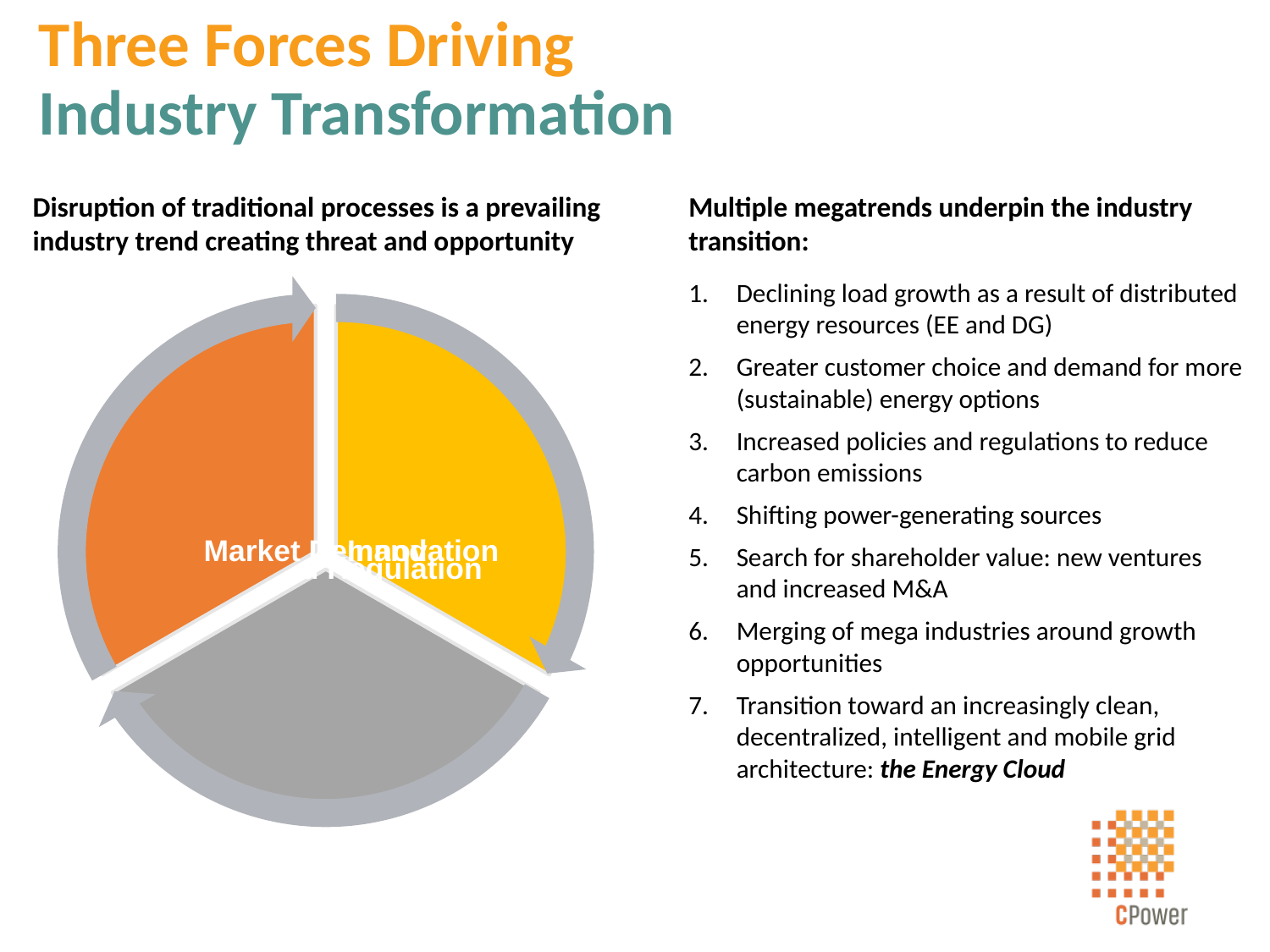

# Three Forces Driving Industry Transformation
Multiple megatrends underpin the industry transition:

Declining load growth as a result of distributed energy resources (EE and DG)
Greater customer choice and demand for more (sustainable) energy options
Increased policies and regulations to reduce carbon emissions
Shifting power-generating sources
Search for shareholder value: new ventures and increased M&A
Merging of mega industries around growth opportunities
Transition toward an increasingly clean, decentralized, intelligent and mobile grid architecture: the Energy Cloud
Disruption of traditional processes is a prevailing industry trend creating threat and opportunity
Technology Innovation
Policy and Regulation
Market Demand